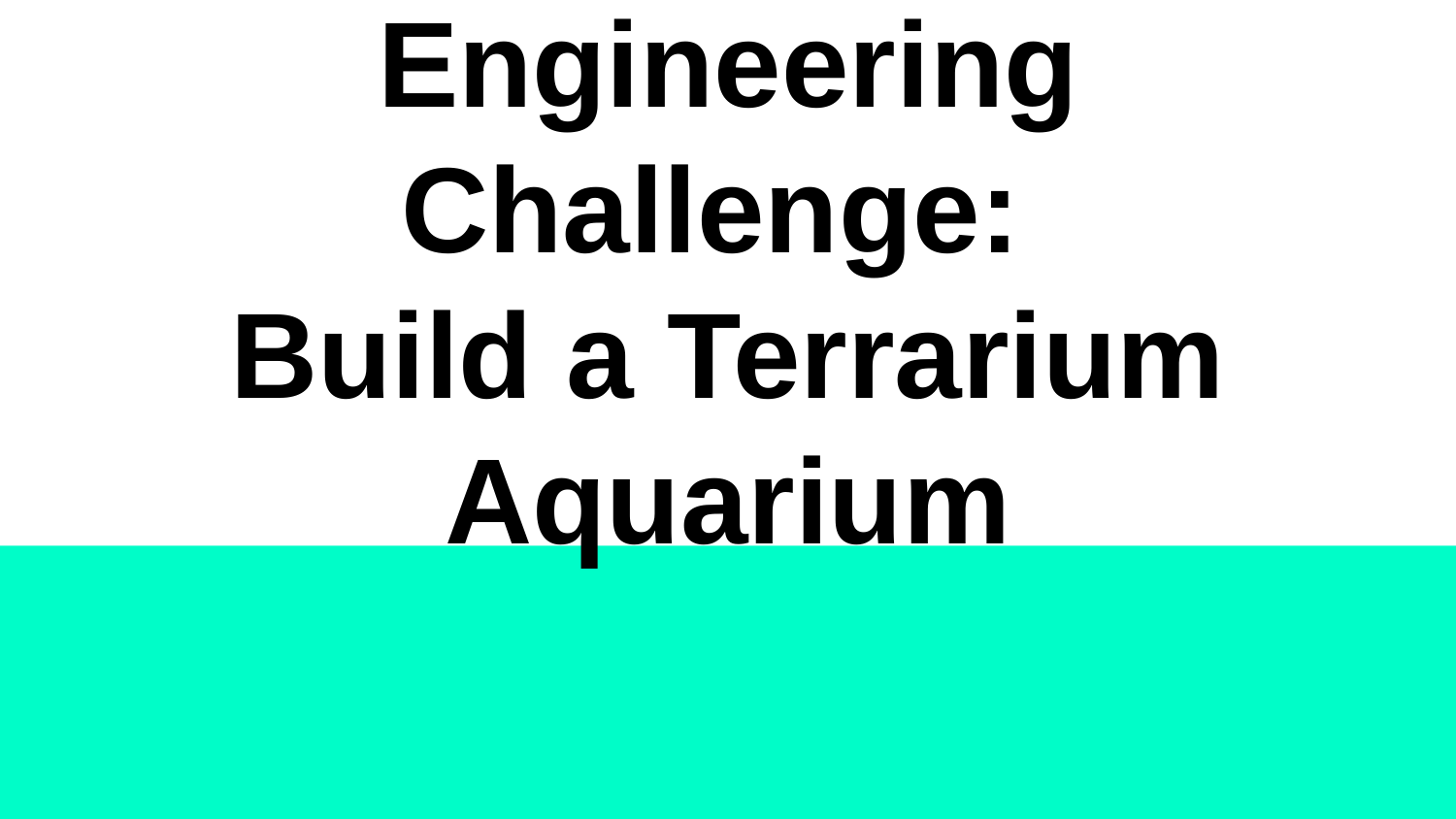

# Engineering Challenge:
Build a Terrarium Aquarium